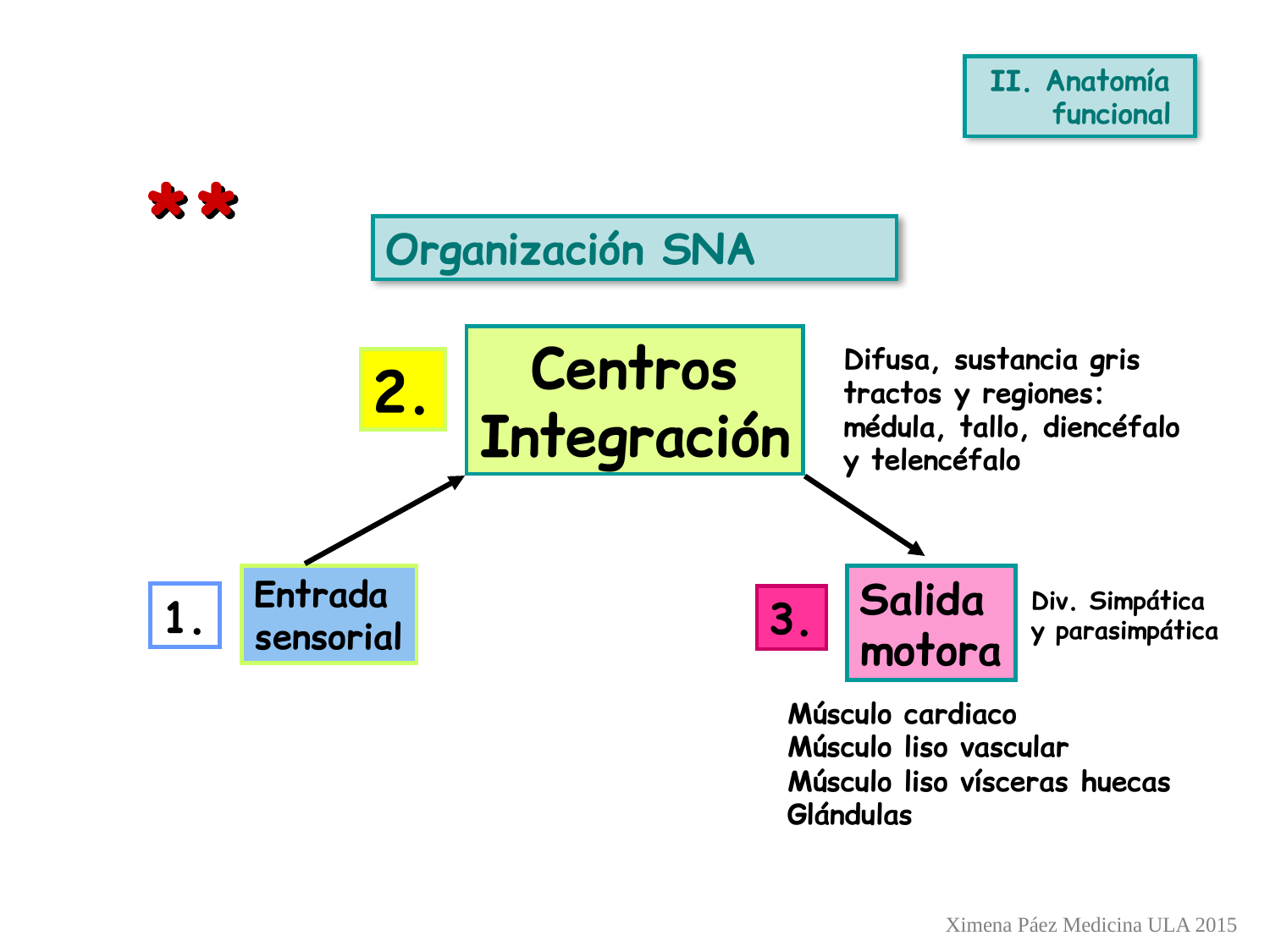

II. Anatomía funcional
*
*
Organización SNA
Centros
Integración
Difusa, sustancia gris
tractos y regiones:
médula, tallo, diencéfalo
y telencéfalo
2.

Entrada
sensorial
Salida
motora
Div. Simpática
y parasimpática
1.
3.
Músculo cardiaco
Músculo liso vascular
Músculo liso vísceras huecas
Glándulas
Ximena Páez Medicina ULA 2015